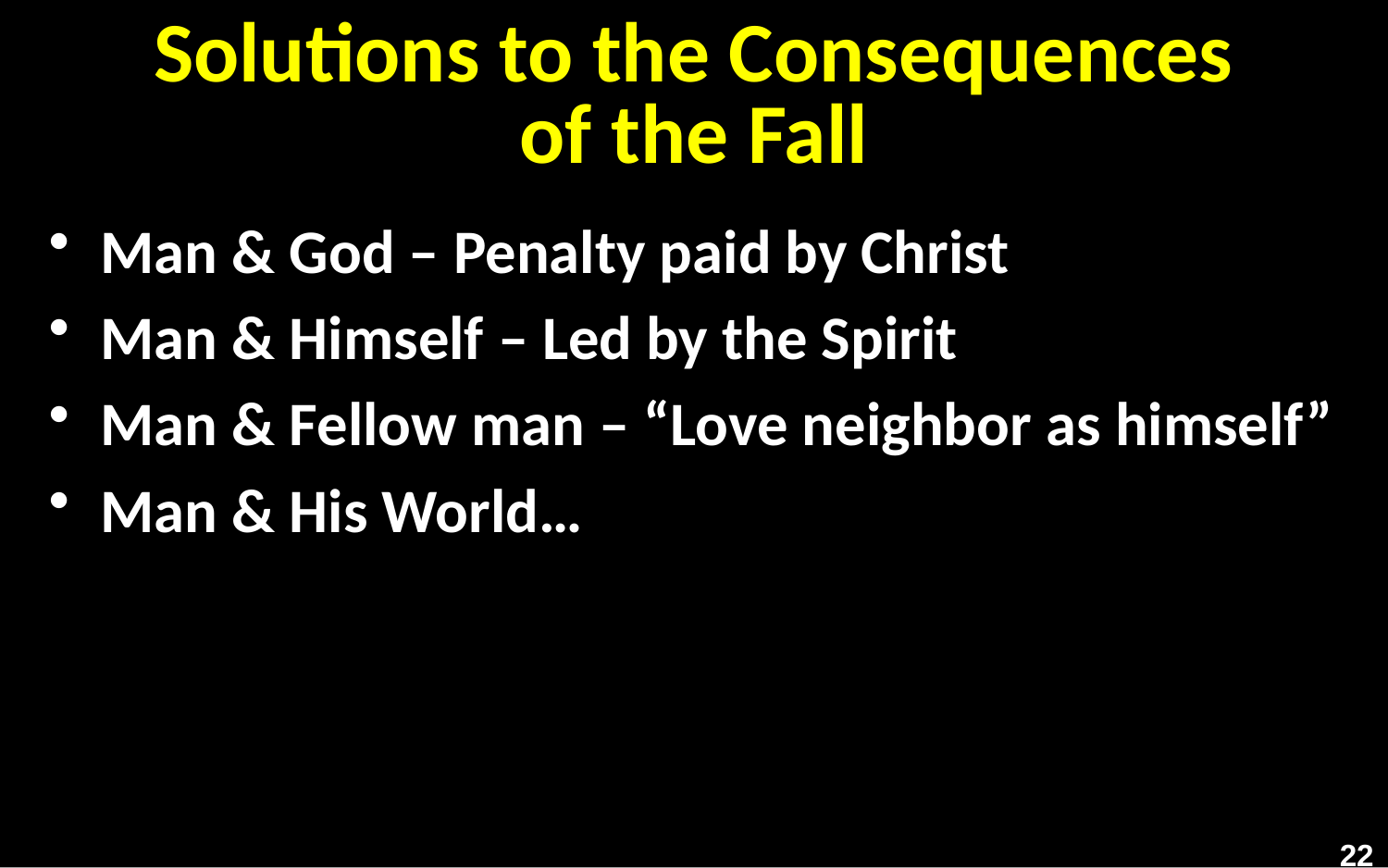

# Solutions to the Consequences of the Fall
Man & God – Penalty paid by Christ
Man & Himself – Led by the Spirit
Man & Fellow man – “Love neighbor as himself”
Man & His World…
22